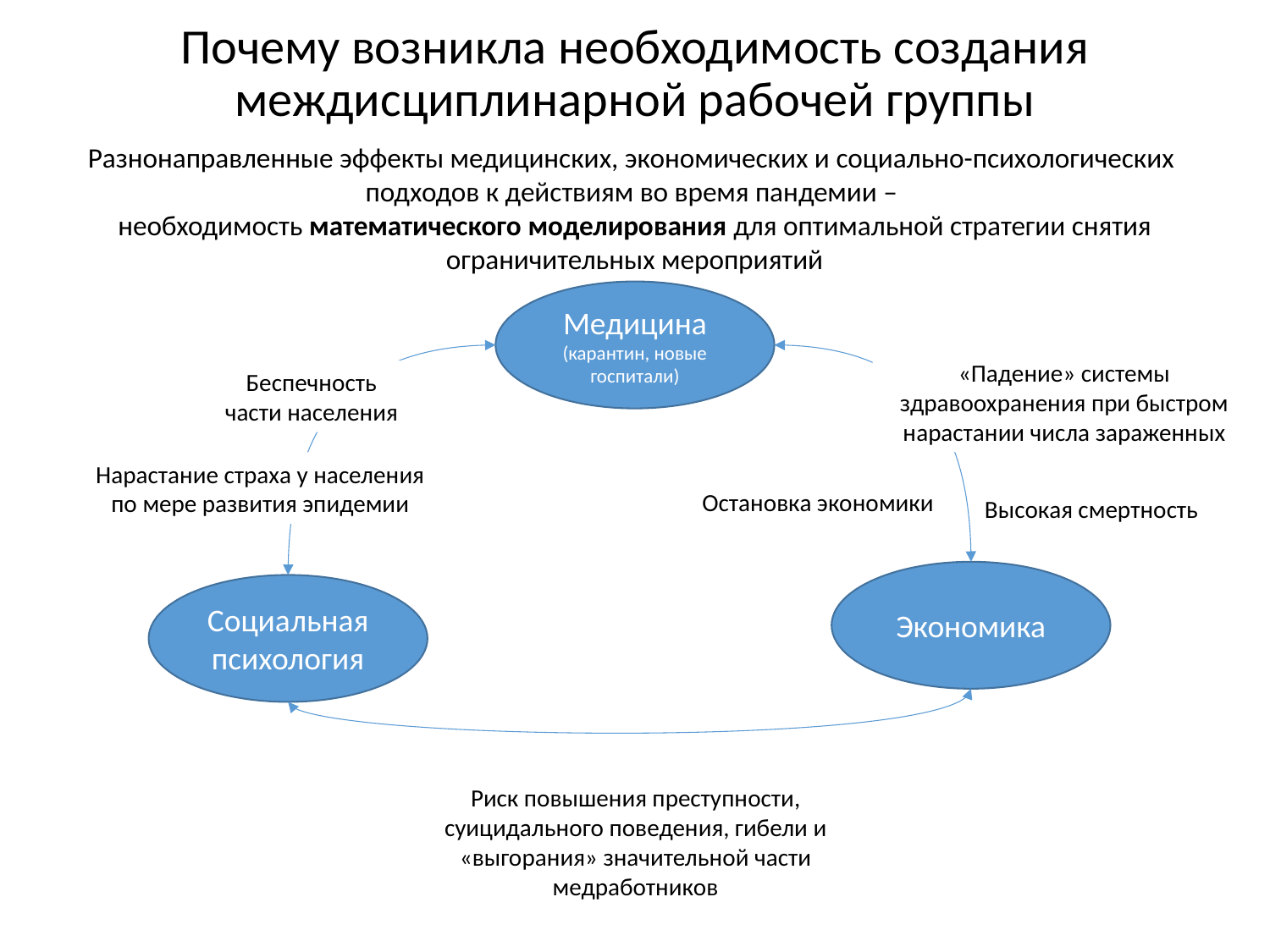

# Почему возникла необходимость создания междисциплинарной рабочей группы
Разнонаправленные эффекты медицинских, экономических и социально-психологических  подходов к действиям во время пандемии –
необходимость математического моделирования для оптимальной стратегии снятия ограничительных мероприятий
Медицина (карантин, новые госпитали)
«Падение» системы здравоохранения при быстром нарастании числа зараженных
Беспечность части населения
Нарастание страха у населения по мере развития эпидемии
Остановка экономики
Высокая смертность
Экономика
Социальная психология
Риск повышения преступности, суицидального поведения, гибели и «выгорания» значительной части медработников